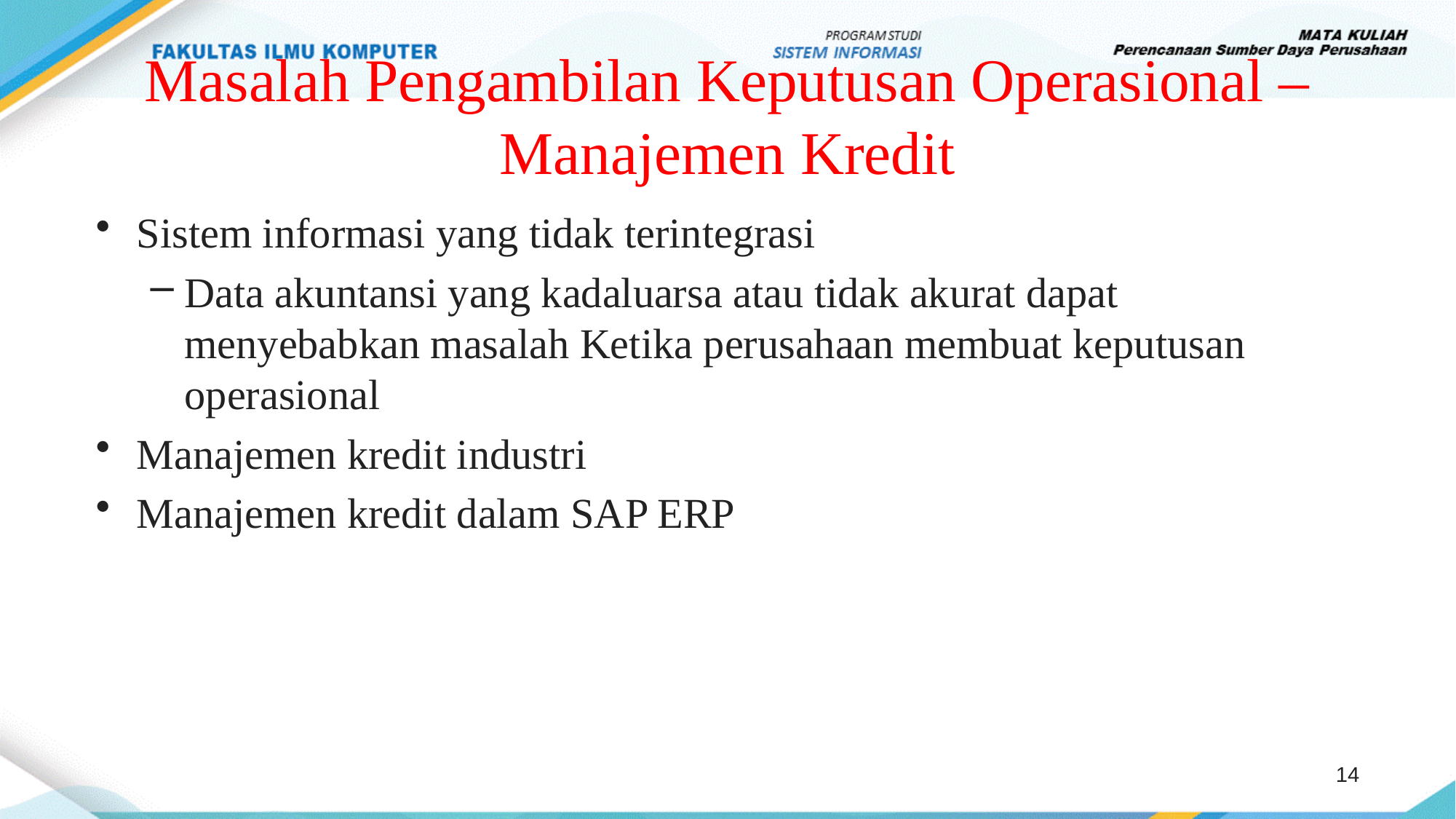

# Masalah Pengambilan Keputusan Operasional – Manajemen Kredit
Sistem informasi yang tidak terintegrasi
Data akuntansi yang kadaluarsa atau tidak akurat dapat menyebabkan masalah Ketika perusahaan membuat keputusan operasional
Manajemen kredit industri
Manajemen kredit dalam SAP ERP
14